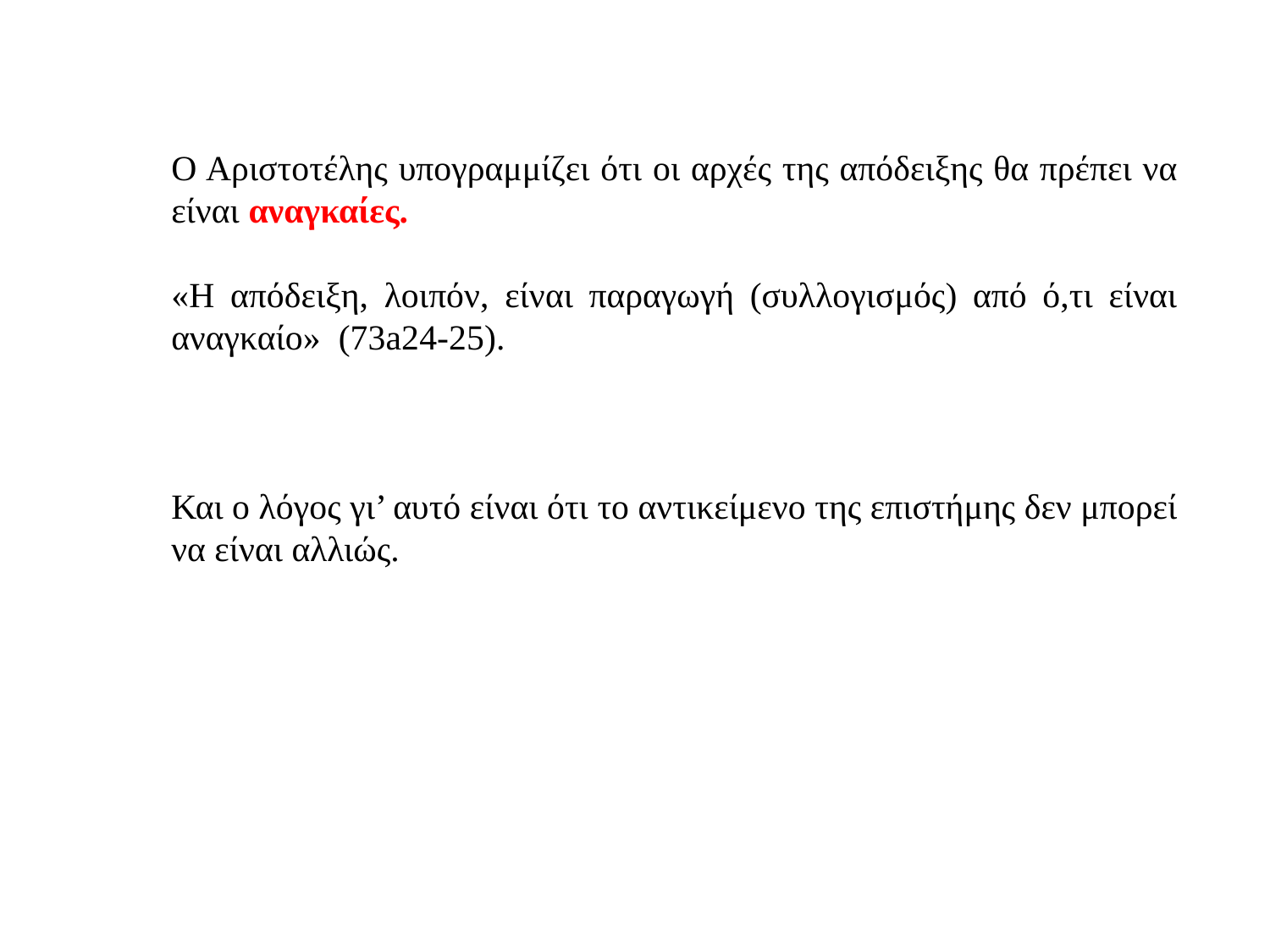

Ο Αριστοτέλης υπογραμμίζει ότι οι αρχές της απόδειξης θα πρέπει να είναι αναγκαίες.

«Η απόδειξη, λοιπόν, είναι παραγωγή (συλλογισμός) από ό,τι είναι αναγκαίο»  (73a24-25).

Και ο λόγος γι’ αυτό είναι ότι το αντικείμενο της επιστήμης δεν μπορεί να είναι αλλιώς.